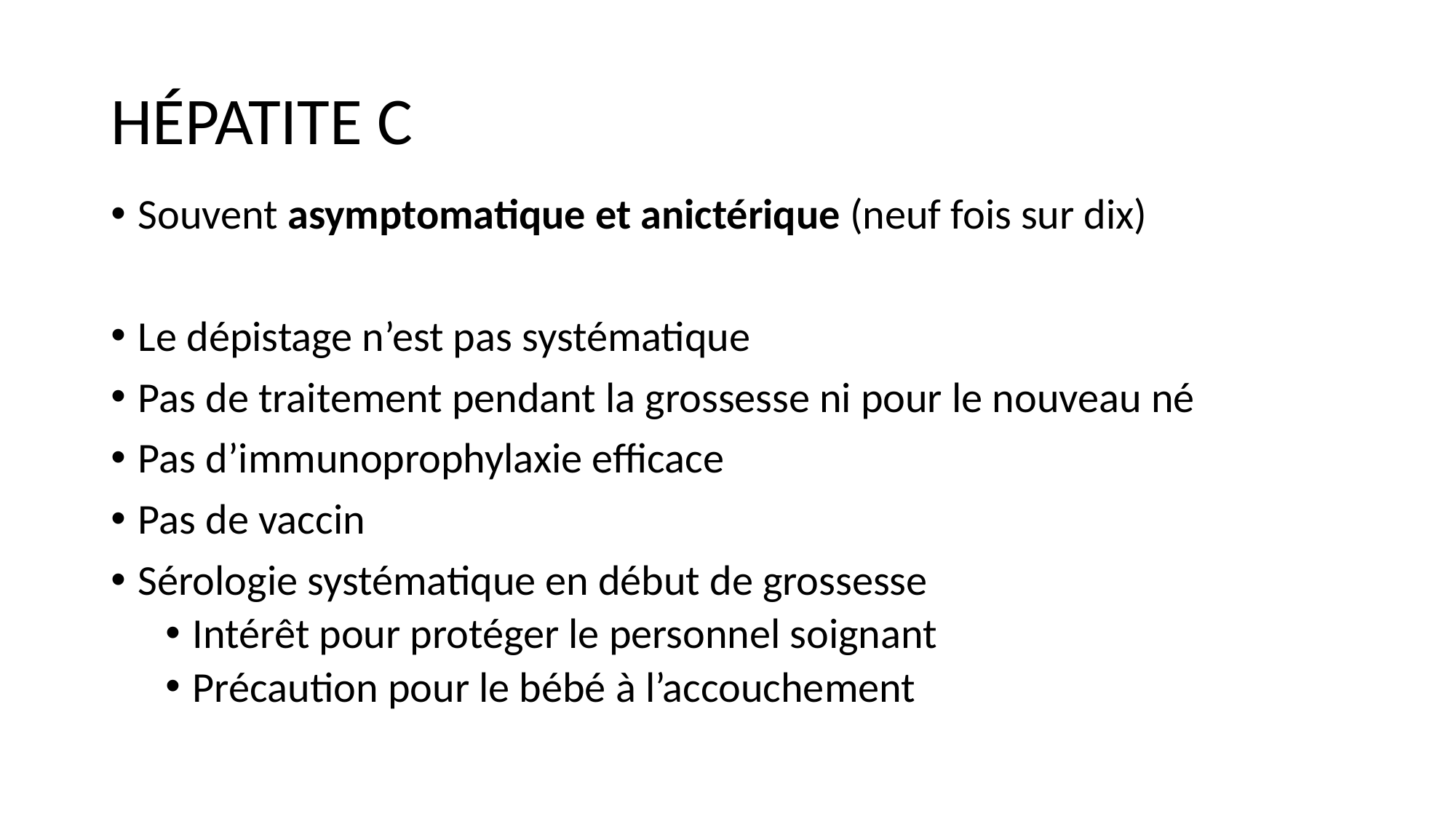

# HÉPATITE C
Souvent asymptomatique et anictérique (neuf fois sur dix)

Le dépistage n’est pas systématique
Pas de traitement pendant la grossesse ni pour le nouveau né
Pas d’immunoprophylaxie efficace
Pas de vaccin
Sérologie systématique en début de grossesse
Intérêt pour protéger le personnel soignant
Précaution pour le bébé à l’accouchement